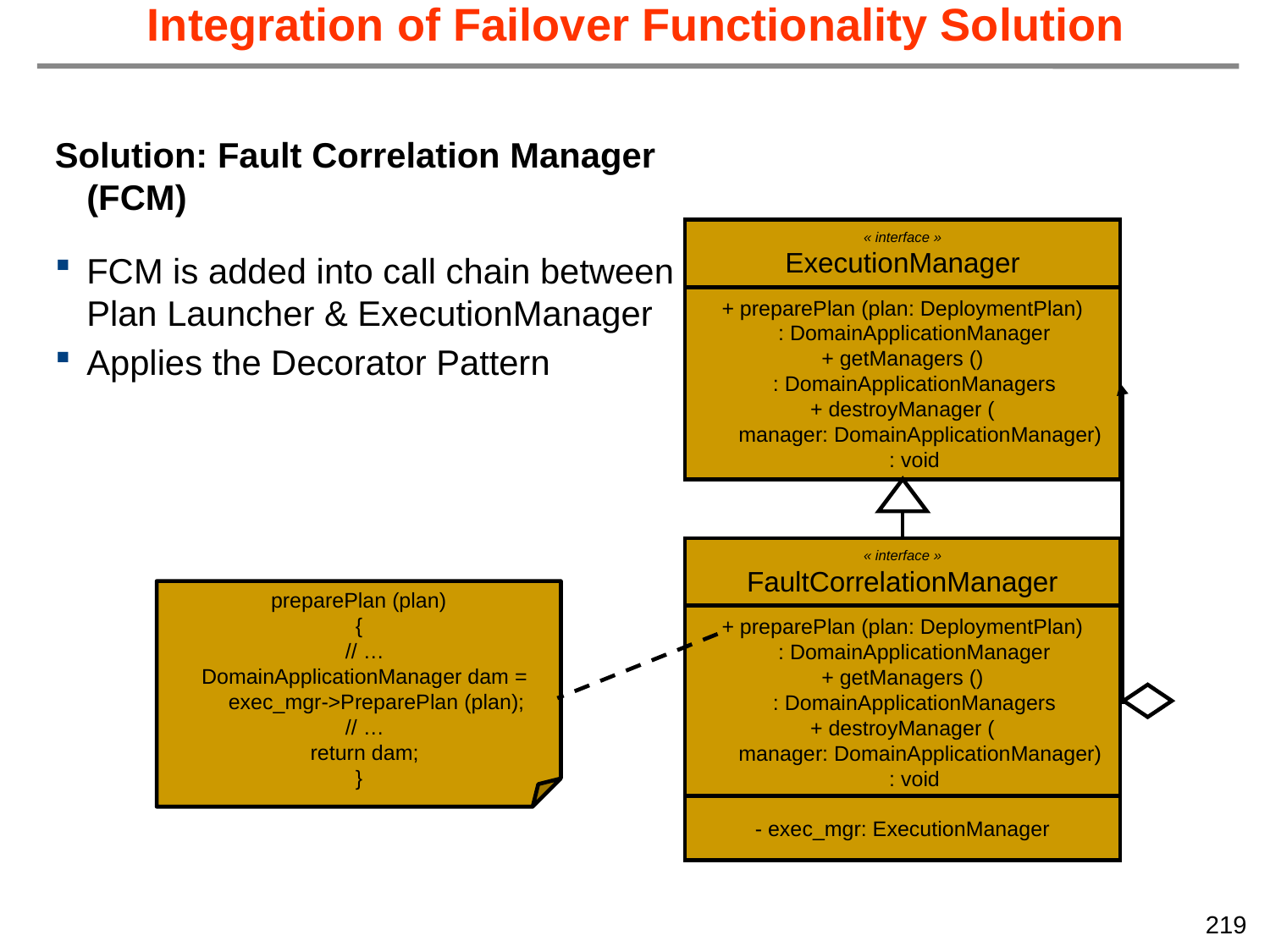

Integration of Failover Functionality Solution
Solution: Fault Correlation Manager (FCM)

FCM is added into call chain between  Plan Launcher & ExecutionManager
Applies the Decorator Pattern
« interface »
ExecutionManager
+ preparePlan (plan: DeploymentPlan)
    : DomainApplicationManager
+ getManagers ()
    : DomainApplicationManagers
+ destroyManager (
       manager: DomainApplicationManager)
    : void

« interface »
FaultCorrelationManager
+ preparePlan (plan: DeploymentPlan)
    : DomainApplicationManager
+ getManagers ()
    : DomainApplicationManagers
+ destroyManager (
       manager: DomainApplicationManager)
    : void
preparePlan (plan)
{
  // …
  DomainApplicationManager dam =
      exec_mgr->PreparePlan (plan);
  // …
  return dam;
}

- exec_mgr: ExecutionManager
219